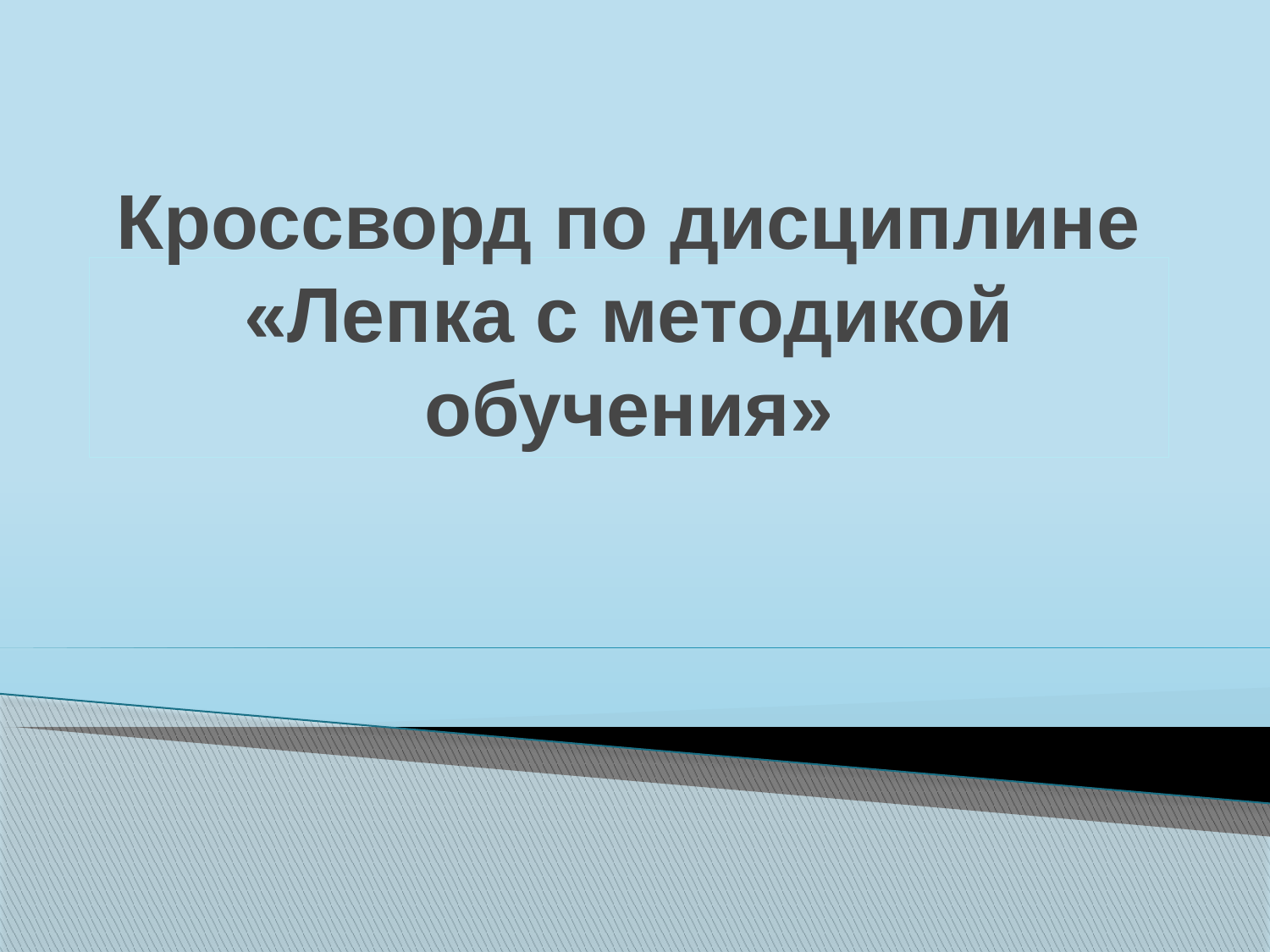

# Кроссворд по дисциплине «Лепка с методикой обучения»